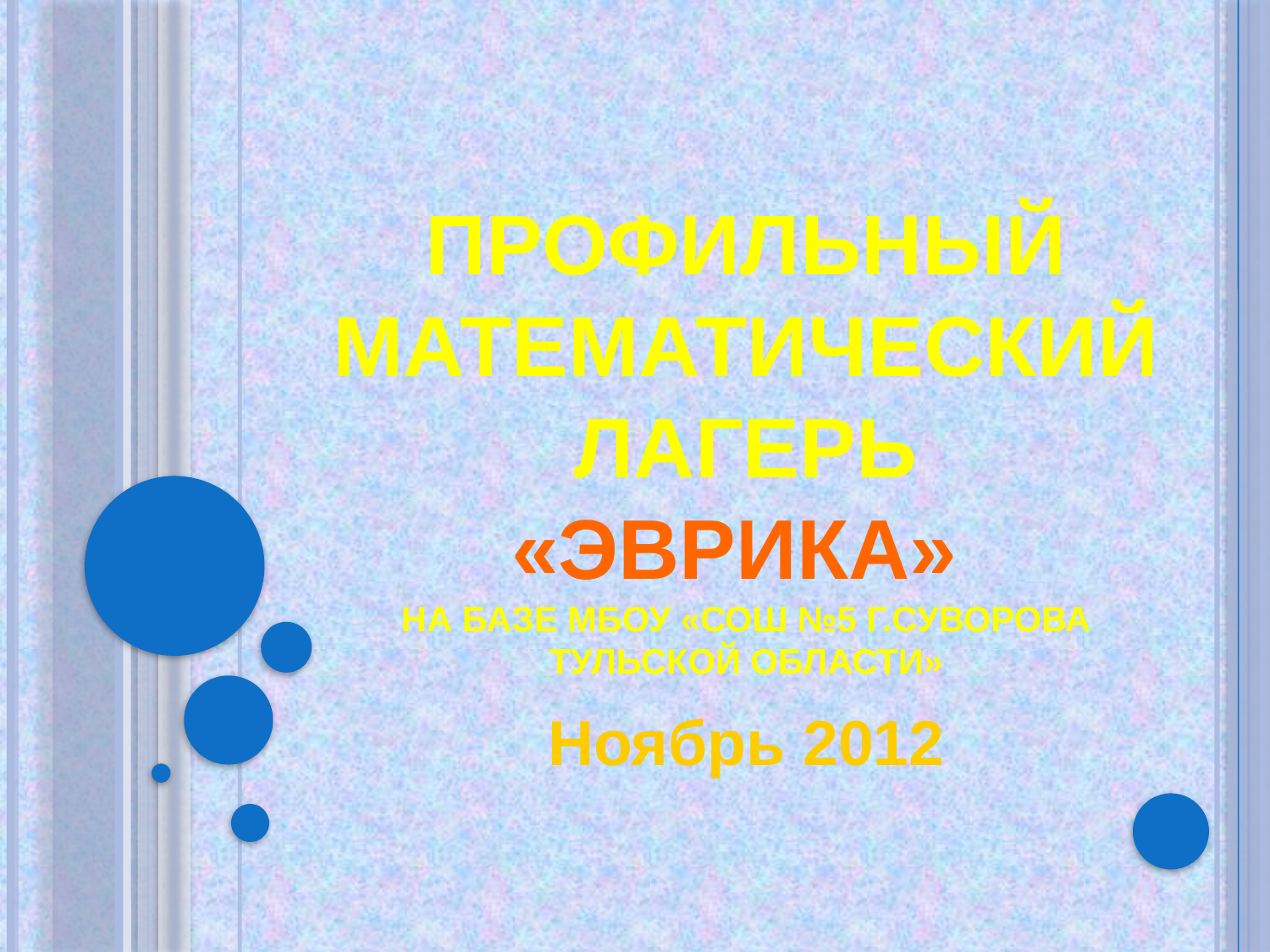

# Профильный математический лагерь «ЭВРИКА» на базе МБОУ «СОШ №5 г.Суворова Тульской области»
Ноябрь 2012